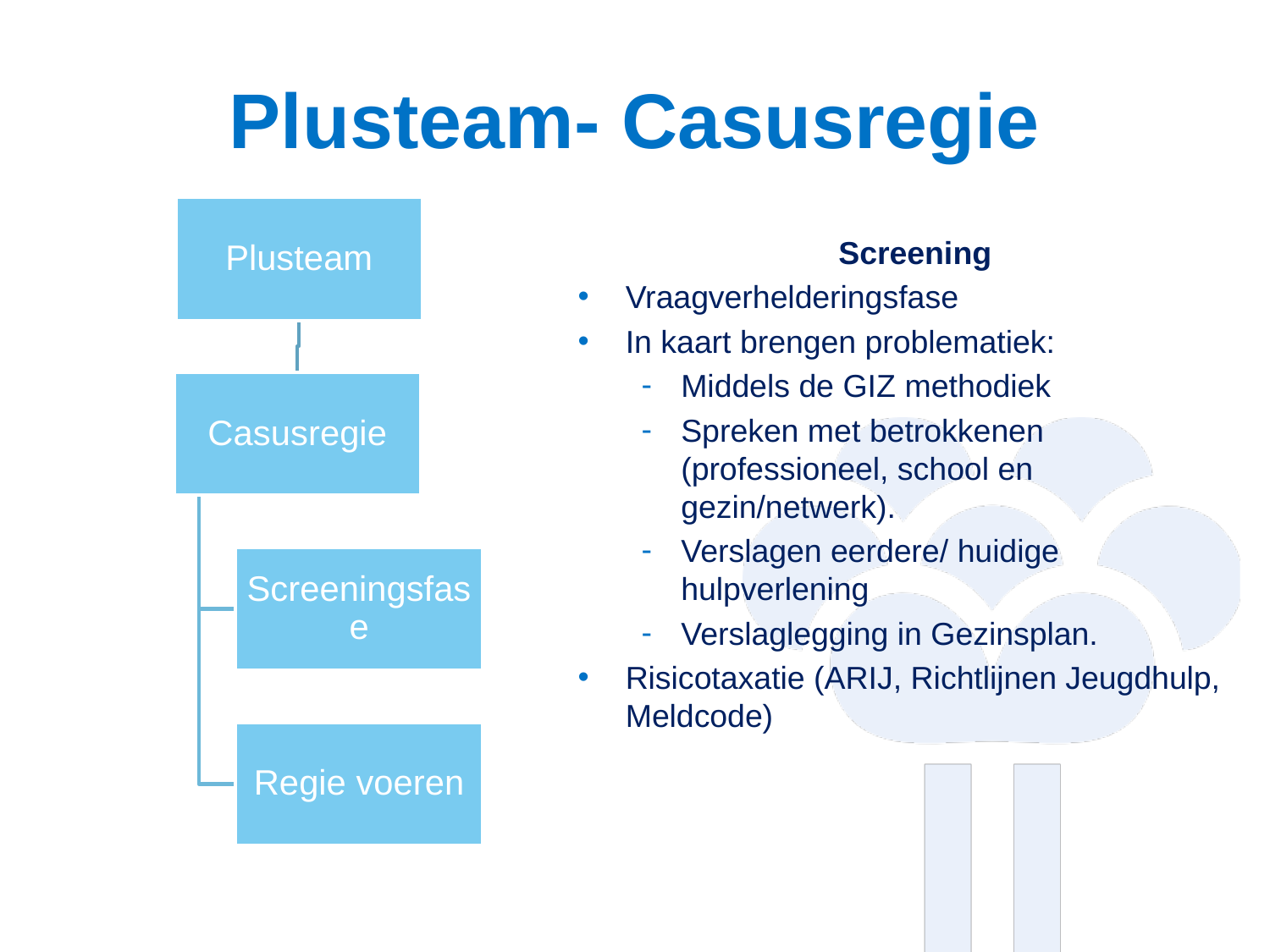

# Plusteam- Casusregie
Plusteam
Casusregie
Screeningsfase
Regie voeren
Screening
Vraagverhelderingsfase
In kaart brengen problematiek:
Middels de GIZ methodiek
Spreken met betrokkenen (professioneel, school en gezin/netwerk).
Verslagen eerdere/ huidige hulpverlening
Verslaglegging in Gezinsplan.
Risicotaxatie (ARIJ, Richtlijnen Jeugdhulp, Meldcode)